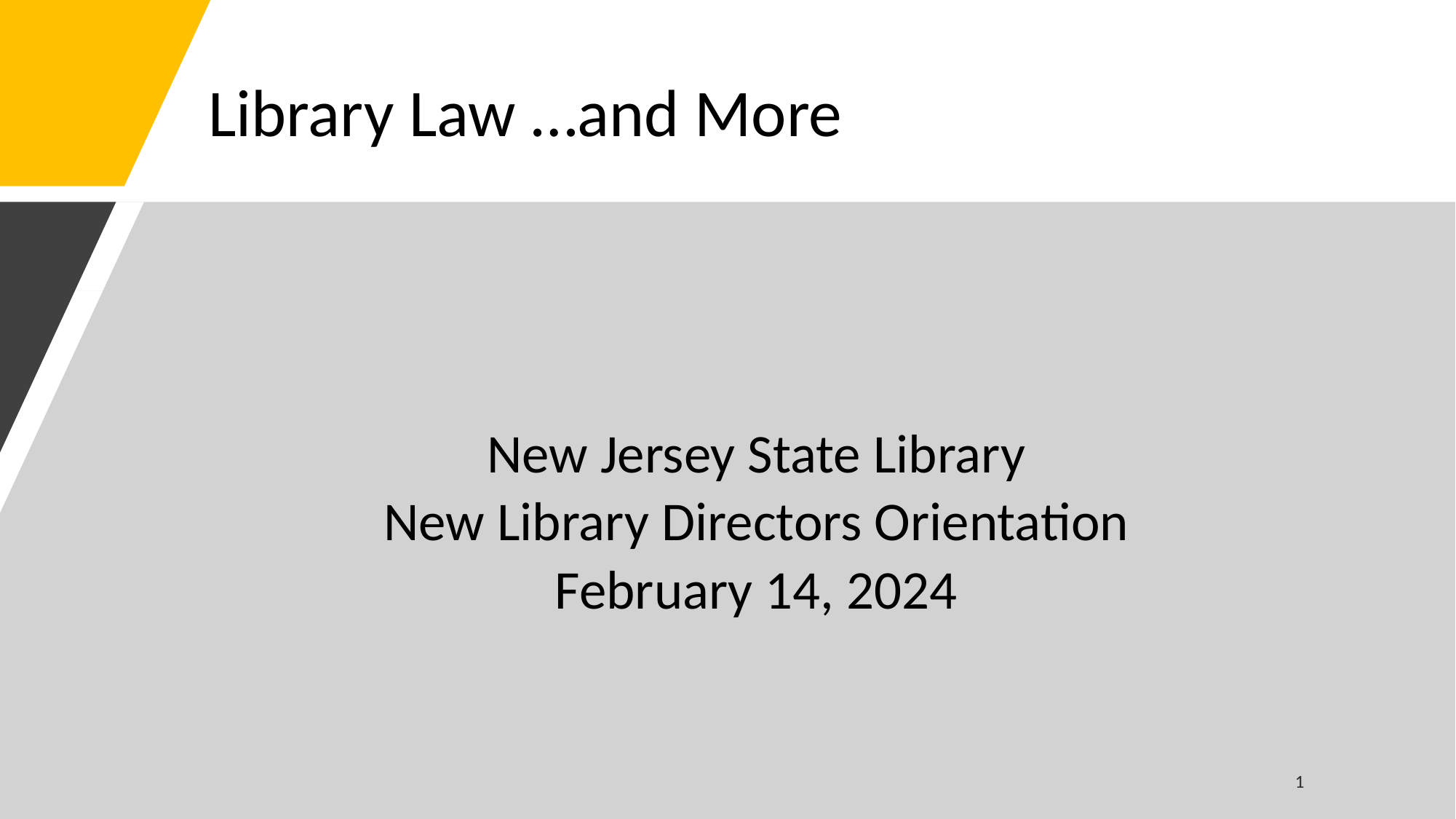

Library Law …and More

New Jersey State Library
New Library Directors Orientation
February 14, 2024

1